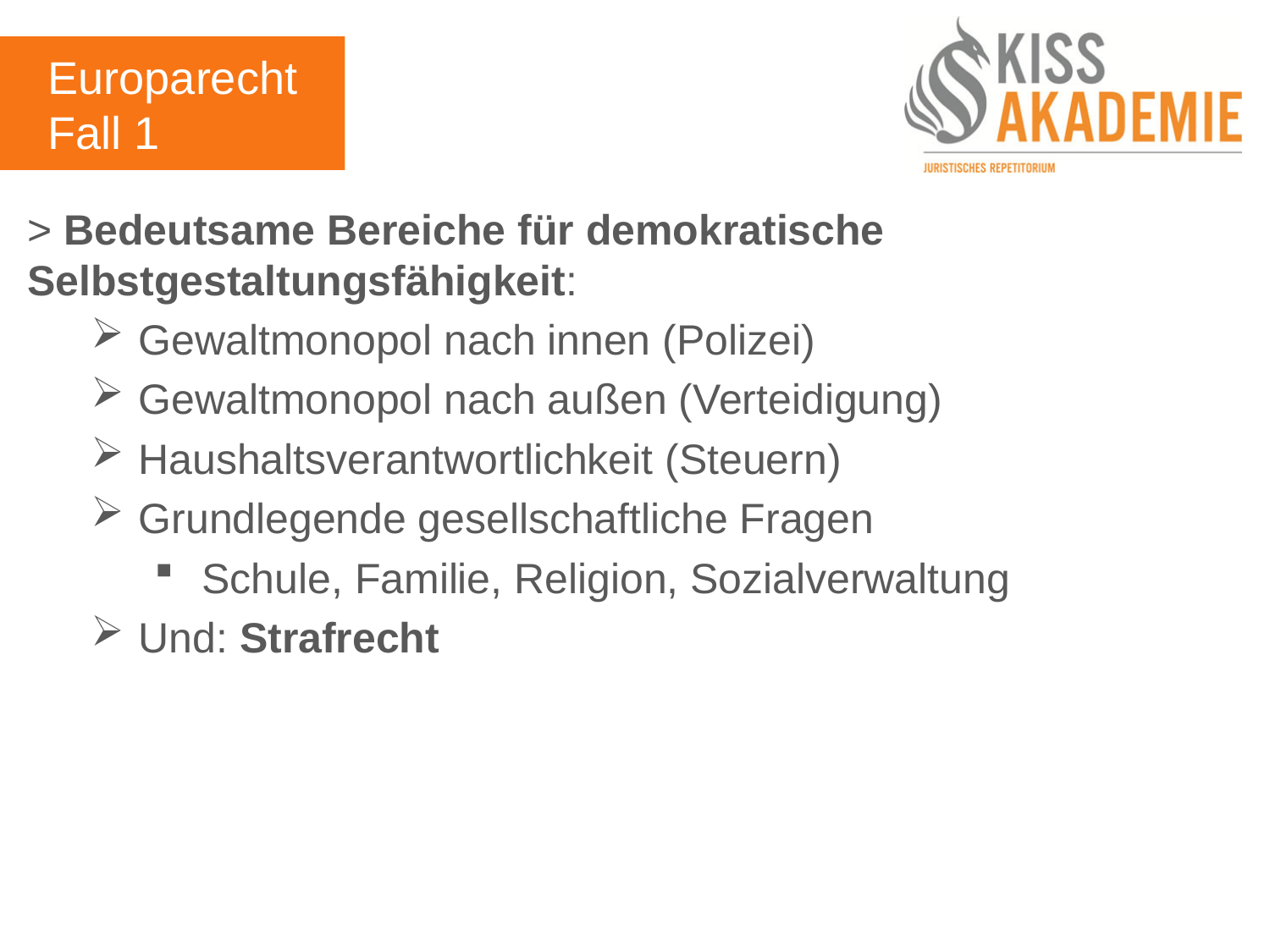

Europarecht
Fall 1
> Bedeutsame Bereiche für demokratische Selbstgestaltungsfähigkeit:
Gewaltmonopol nach innen (Polizei)
Gewaltmonopol nach außen (Verteidigung)
Haushaltsverantwortlichkeit (Steuern)
Grundlegende gesellschaftliche Fragen
Schule, Familie, Religion, Sozialverwaltung
Und: Strafrecht